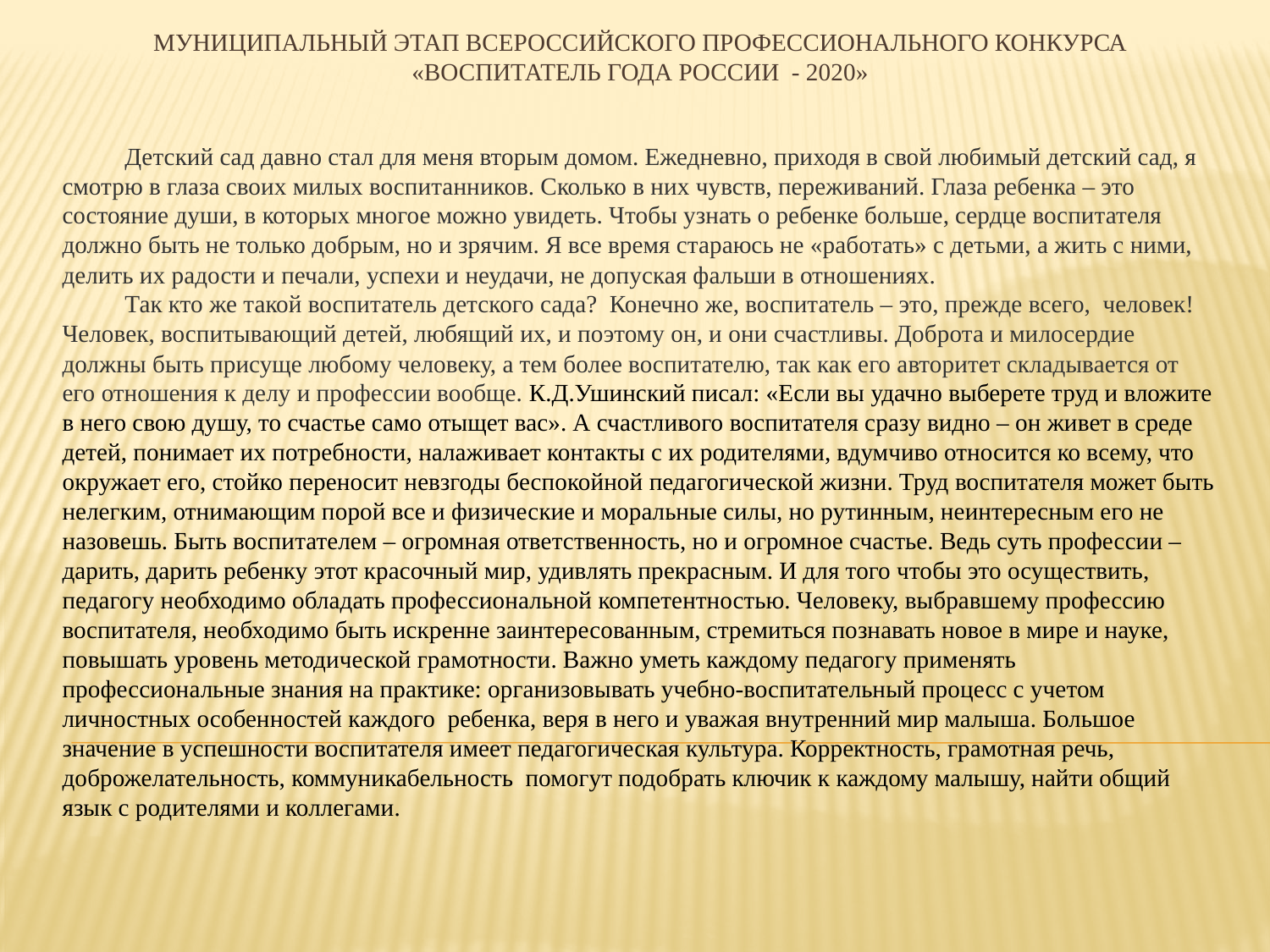

и коллегами.
# Муниципальный этап Всероссийского профессионального конкурса «Воспитатель года России  - 2020»

Детский сад давно стал для меня вторым домом. Ежедневно, приходя в свой любимый детский сад, я смотрю в глаза своих милых воспитанников. Сколько в них чувств, переживаний. Глаза ребенка – это состояние души, в которых многое можно увидеть. Чтобы узнать о ребенке больше, сердце воспитателя должно быть не только добрым, но и зрячим. Я все время стараюсь не «работать» с детьми, а жить с ними, делить их радости и печали, успехи и неудачи, не допуская фальши в отношениях.
Так кто же такой воспитатель детского сада?  Конечно же, воспитатель – это, прежде всего,  человек! Человек, воспитывающий детей, любящий их, и поэтому он, и они счастливы. Доброта и милосердие должны быть присуще любому человеку, а тем более воспитателю, так как его авторитет складывается от его отношения к делу и профессии вообще. К.Д.Ушинский писал: «Если вы удачно выберете труд и вложите в него свою душу, то счастье само отыщет вас». А счастливого воспитателя сразу видно – он живет в среде детей, понимает их потребности, налаживает контакты с их родителями, вдумчиво относится ко всему, что окружает его, стойко переносит невзгоды беспокойной педагогической жизни. Труд воспитателя может быть нелегким, отнимающим порой все и физические и моральные силы, но рутинным, неинтересным его не назовешь. Быть воспитателем – огромная ответственность, но и огромное счастье. Ведь суть профессии – дарить, дарить ребенку этот красочный мир, удивлять прекрасным. И для того чтобы это осуществить, педагогу необходимо обладать профессиональной компетентностью. Человеку, выбравшему профессию воспитателя, необходимо быть искренне заинтересованным, стремиться познавать новое в мире и науке, повышать уровень методической грамотности. Важно уметь каждому педагогу применять профессиональные знания на практике: организовывать учебно-воспитательный процесс с учетом личностных особенностей каждого  ребенка, веря в него и уважая внутренний мир малыша. Большое значение в успешности воспитателя имеет педагогическая культура. Корректность, грамотная речь, доброжелательность, коммуникабельность  помогут подобрать ключик к каждому малышу, найти общий язык с родителями и коллегами.